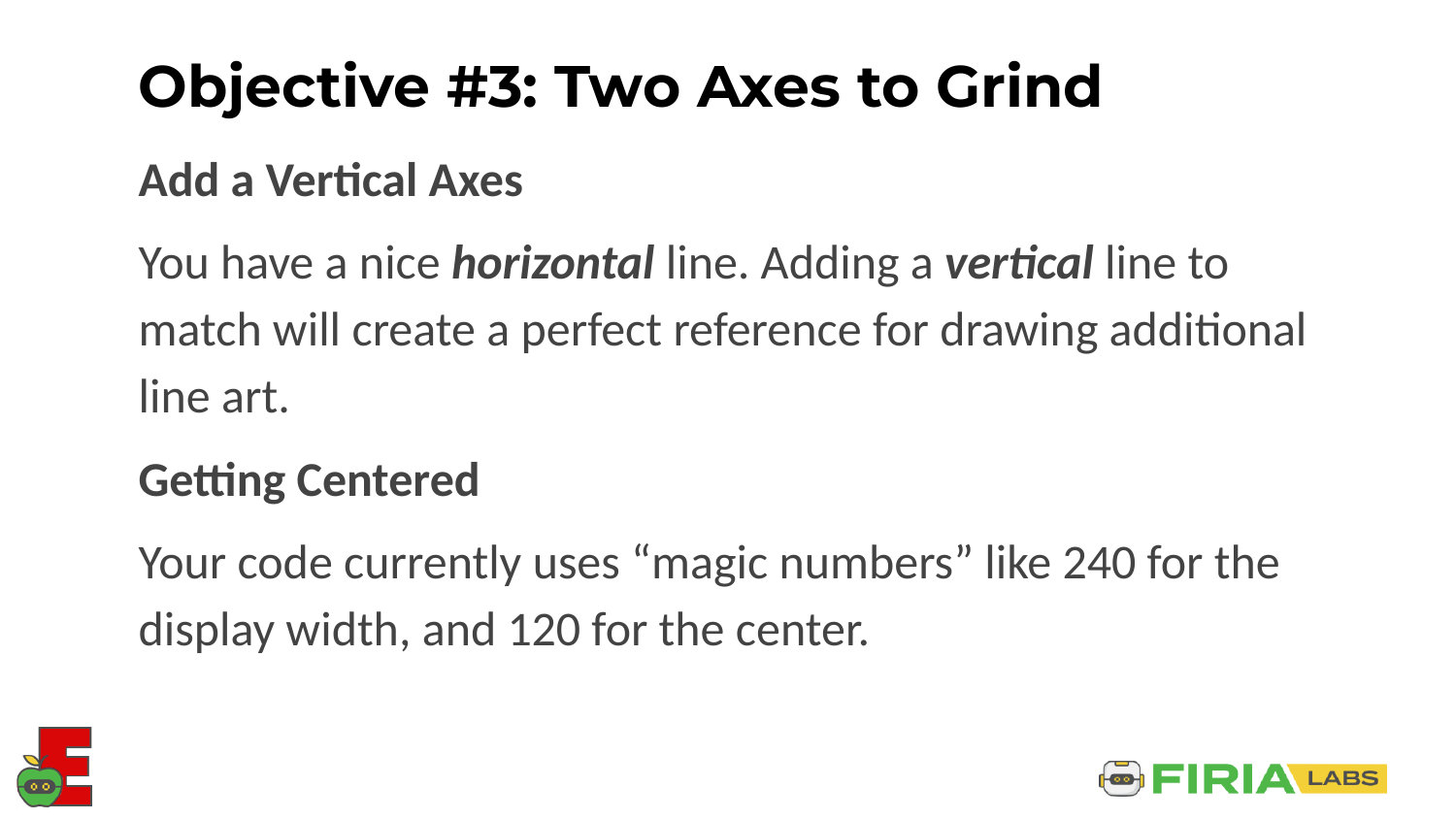

# Objective #3: Two Axes to Grind
Add a Vertical Axes
You have a nice horizontal line. Adding a vertical line to match will create a perfect reference for drawing additional line art.
Getting Centered
Your code currently uses “magic numbers” like 240 for the display width, and 120 for the center.